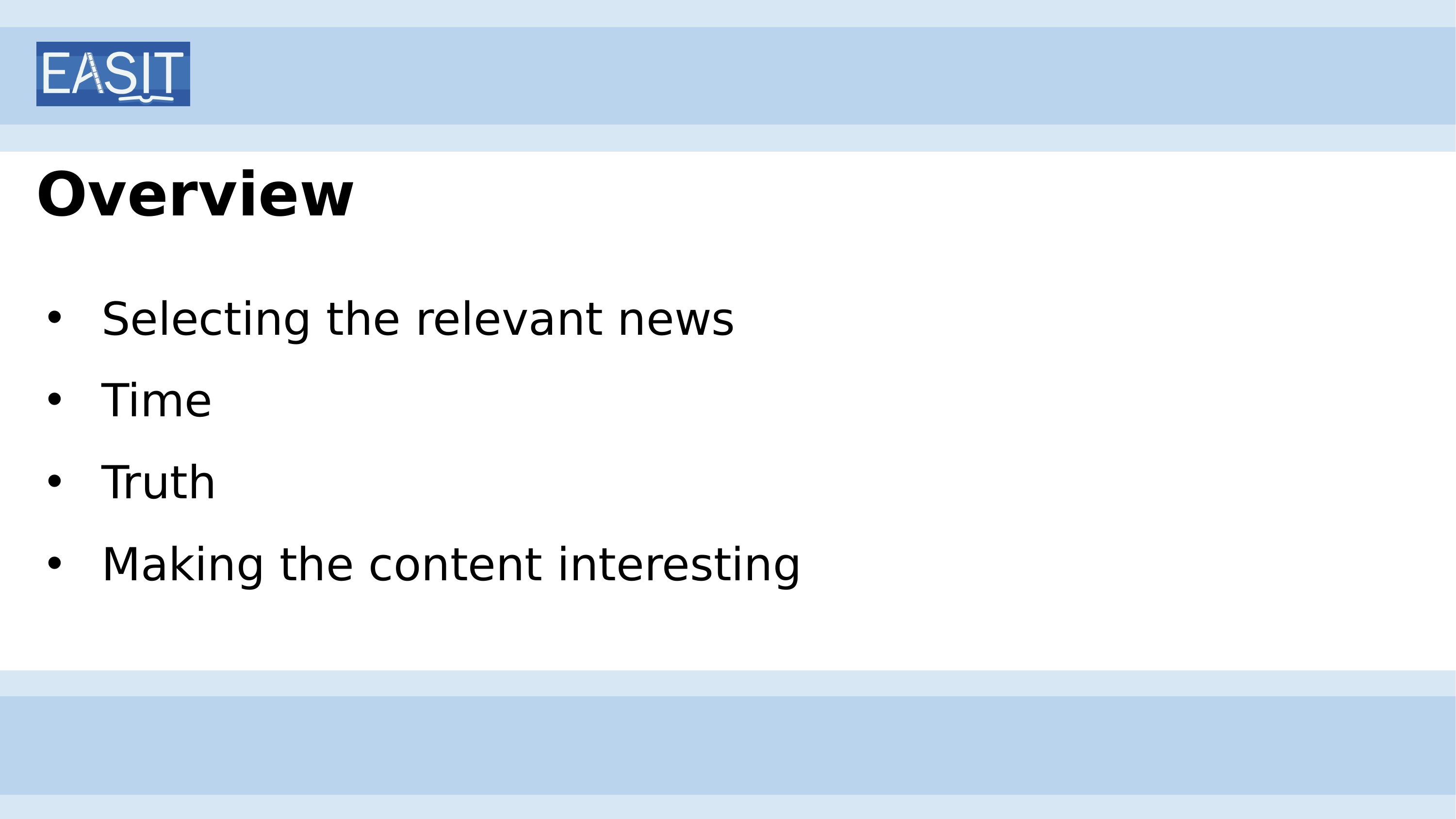

# Overview
Selecting the relevant news
Time
Truth
Making the content interesting